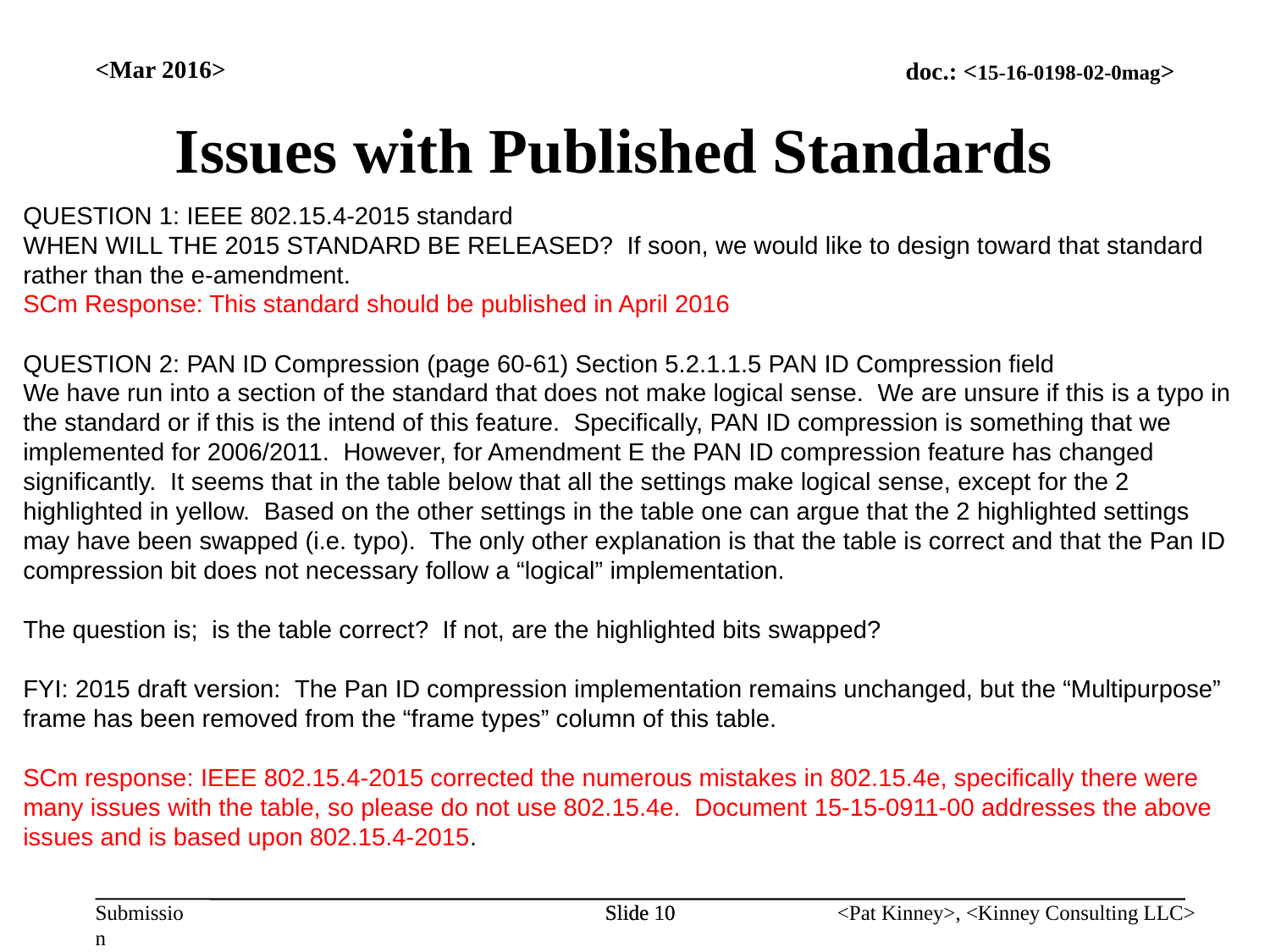

<Mar 2016>
Issues with Published Standards
QUESTION 1: IEEE 802.15.4-2015 standard
WHEN WILL THE 2015 STANDARD BE RELEASED?  If soon, we would like to design toward that standard rather than the e-amendment.
SCm Response: This standard should be published in April 2016

QUESTION 2: PAN ID Compression (page 60-61) Section 5.2.1.1.5 PAN ID Compression field
We have run into a section of the standard that does not make logical sense.  We are unsure if this is a typo in the standard or if this is the intend of this feature.  Specifically, PAN ID compression is something that we implemented for 2006/2011.  However, for Amendment E the PAN ID compression feature has changed significantly.  It seems that in the table below that all the settings make logical sense, except for the 2 highlighted in yellow.  Based on the other settings in the table one can argue that the 2 highlighted settings may have been swapped (i.e. typo).  The only other explanation is that the table is correct and that the Pan ID compression bit does not necessary follow a “logical” implementation.

The question is;  is the table correct?  If not, are the highlighted bits swapped?

FYI: 2015 draft version:  The Pan ID compression implementation remains unchanged, but the “Multipurpose” frame has been removed from the “frame types” column of this table.

SCm response: IEEE 802.15.4-2015 corrected the numerous mistakes in 802.15.4e, specifically there were many issues with the table, so please do not use 802.15.4e.  Document 15-15-0911-00 addresses the above issues and is based upon 802.15.4-2015.
Slide 10
Slide 10
<Pat Kinney>, <Kinney Consulting LLC>